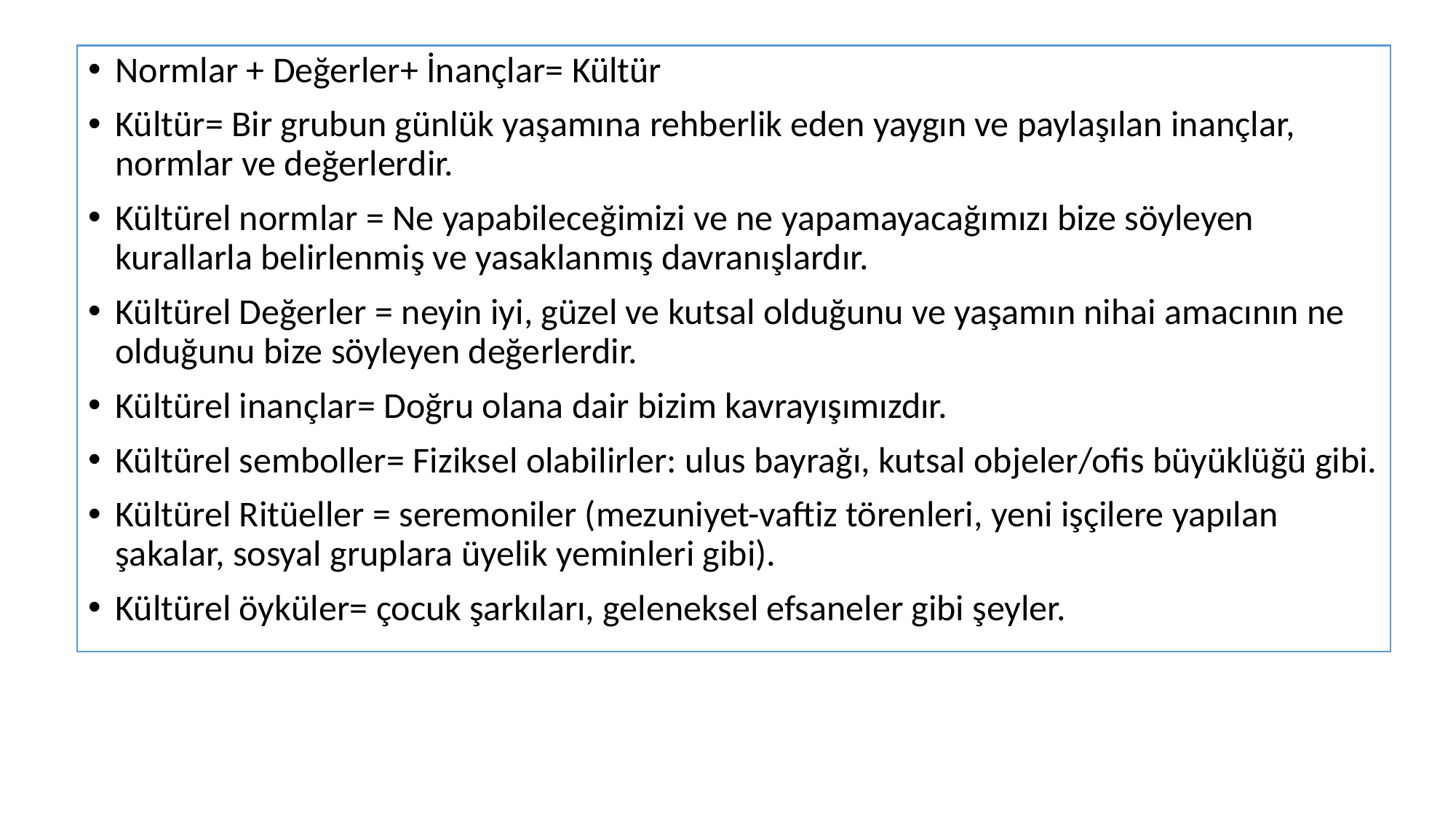

Normlar + Değerler+ İnançlar= Kültür
Kültür= Bir grubun günlük yaşamına rehberlik eden yaygın ve paylaşılan inançlar, normlar ve değerlerdir.
Kültürel normlar = Ne yapabileceğimizi ve ne yapamayacağımızı bize söyleyen kurallarla belirlenmiş ve yasaklanmış davranışlardır.
Kültürel Değerler = neyin iyi, güzel ve kutsal olduğunu ve yaşamın nihai amacının ne olduğunu bize söyleyen değerlerdir.
Kültürel inançlar= Doğru olana dair bizim kavrayışımızdır.
Kültürel semboller= Fiziksel olabilirler: ulus bayrağı, kutsal objeler/ofis büyüklüğü gibi.
Kültürel Ritüeller = seremoniler (mezuniyet-vaftiz törenleri, yeni işçilere yapılan şakalar, sosyal gruplara üyelik yeminleri gibi).
Kültürel öyküler= çocuk şarkıları, geleneksel efsaneler gibi şeyler.